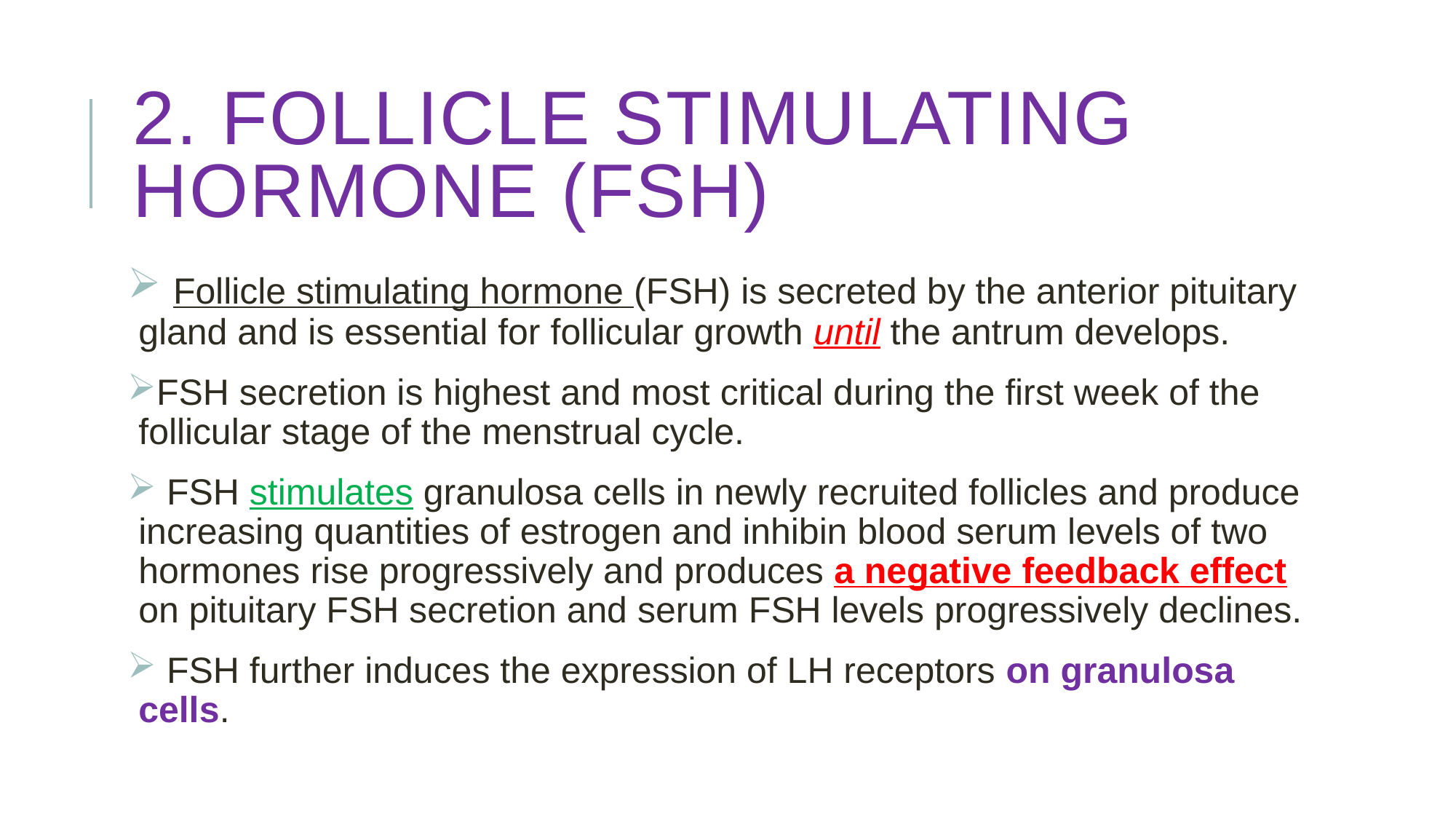

# 2. Follicle stimulating hormone (FSH)
 Follicle stimulating hormone (FSH) is secreted by the anterior pituitary gland and is essential for follicular growth until the antrum develops.
FSH secretion is highest and most critical during the first week of the follicular stage of the menstrual cycle.
 FSH stimulates granulosa cells in newly recruited follicles and produce increasing quantities of estrogen and inhibin blood serum levels of two hormones rise progressively and produces a negative feedback effect on pituitary FSH secretion and serum FSH levels progressively declines.
 FSH further induces the expression of LH receptors on granulosa cells.